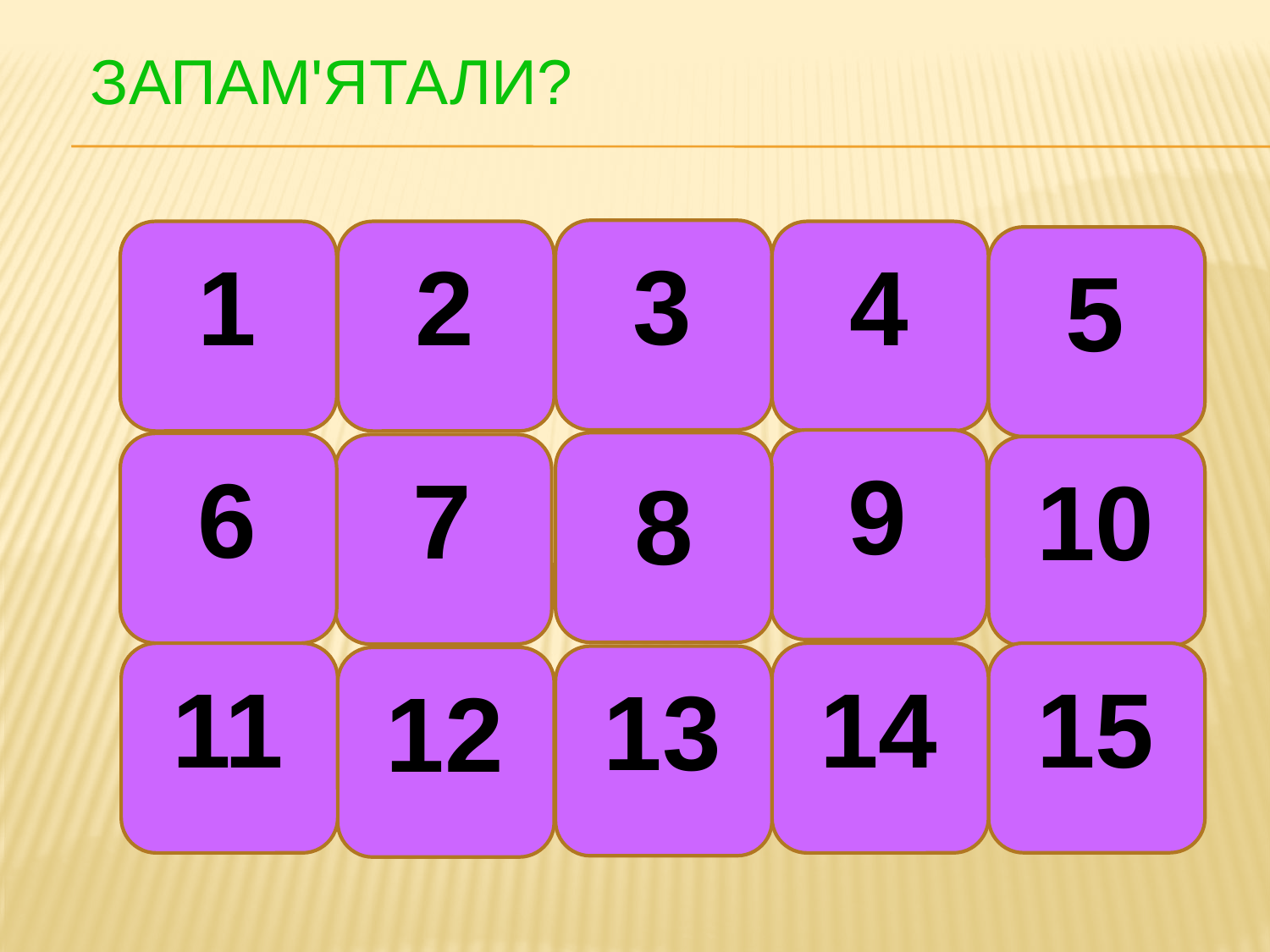

# Запам'ятали?

3

2

4

1

5

9

8

6

7

10

15

11

14

13

12